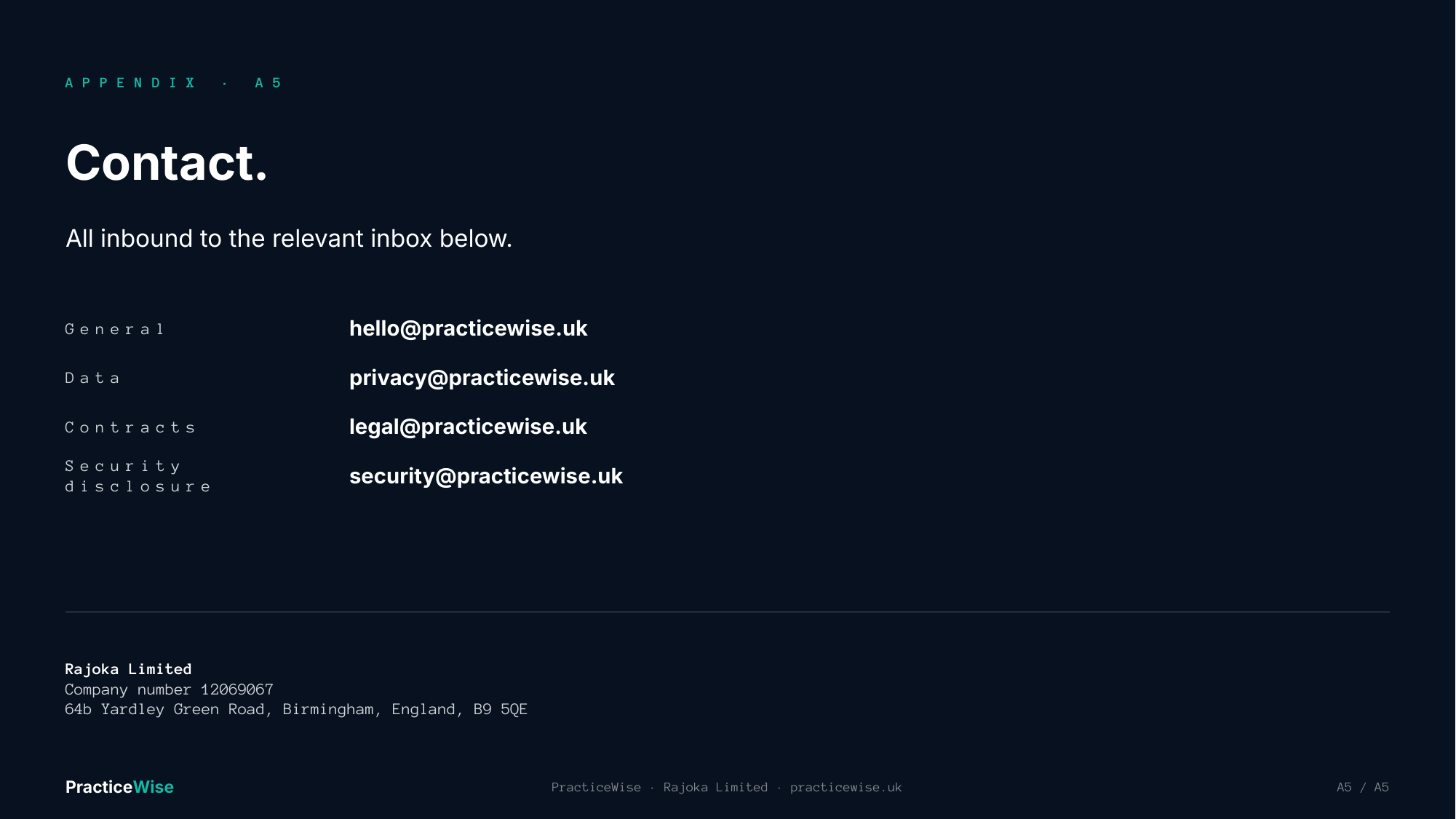

APPENDIX · A5
Contact.
All inbound to the relevant inbox below.
General
hello@practicewise.uk
Data
privacy@practicewise.uk
Contracts
legal@practicewise.uk
Security disclosure
security@practicewise.uk

Rajoka Limited
Company number 12069067
64b Yardley Green Road, Birmingham, England, B9 5QE
PracticeWise
PracticeWise · Rajoka Limited · practicewise.uk
A5 / A5